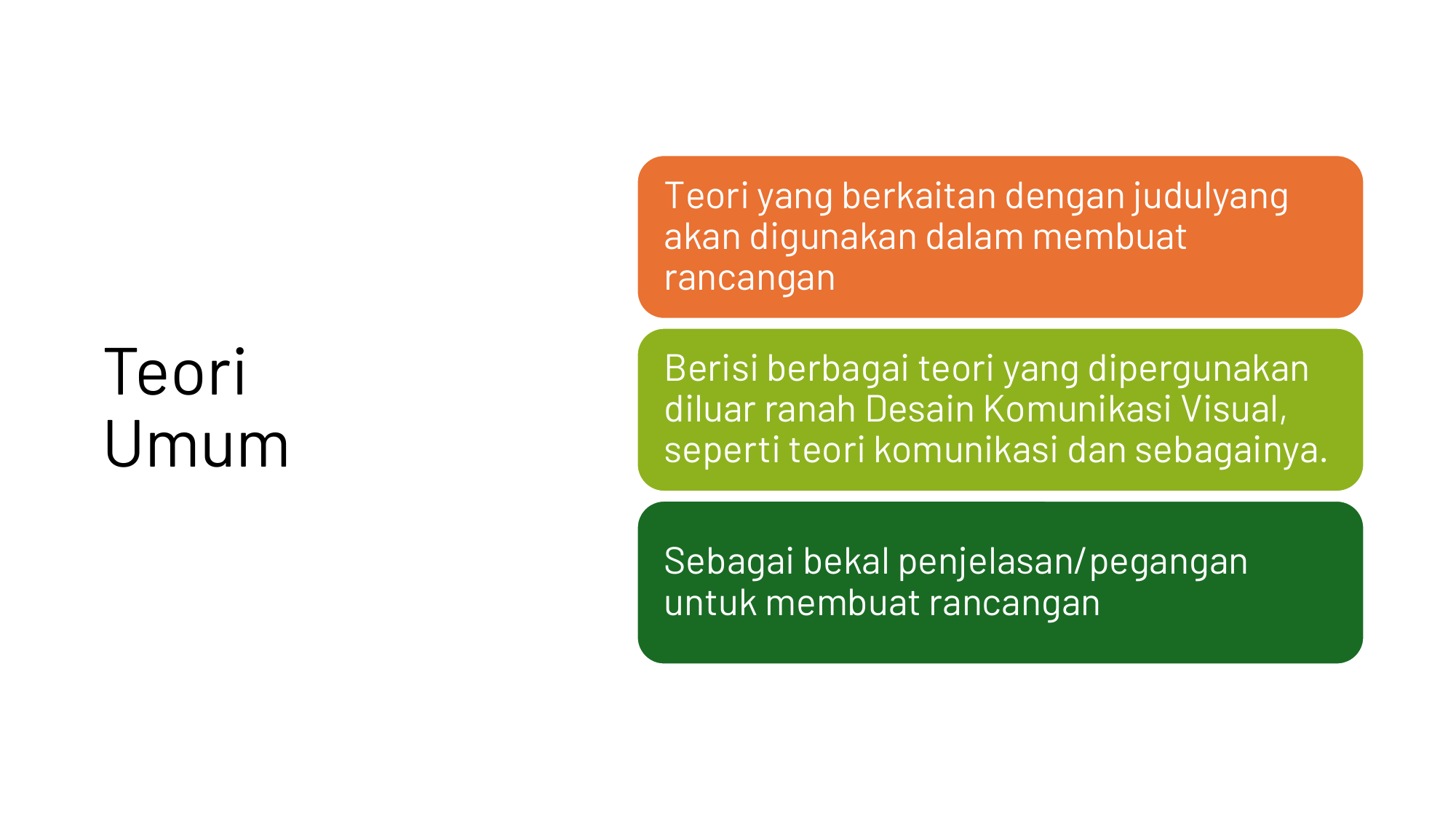

Teori yang berkaitan dengan judulyang akan digunakan dalam membuat rancangan
Berisi berbagai teori yang dipergunakan diluar ranah Desain Komunikasi Visual, seperti teori komunikasi dan sebagainya.
Sebagai bekal penjelasan/pegangan untuk membuat rancangan
# Teori Umum